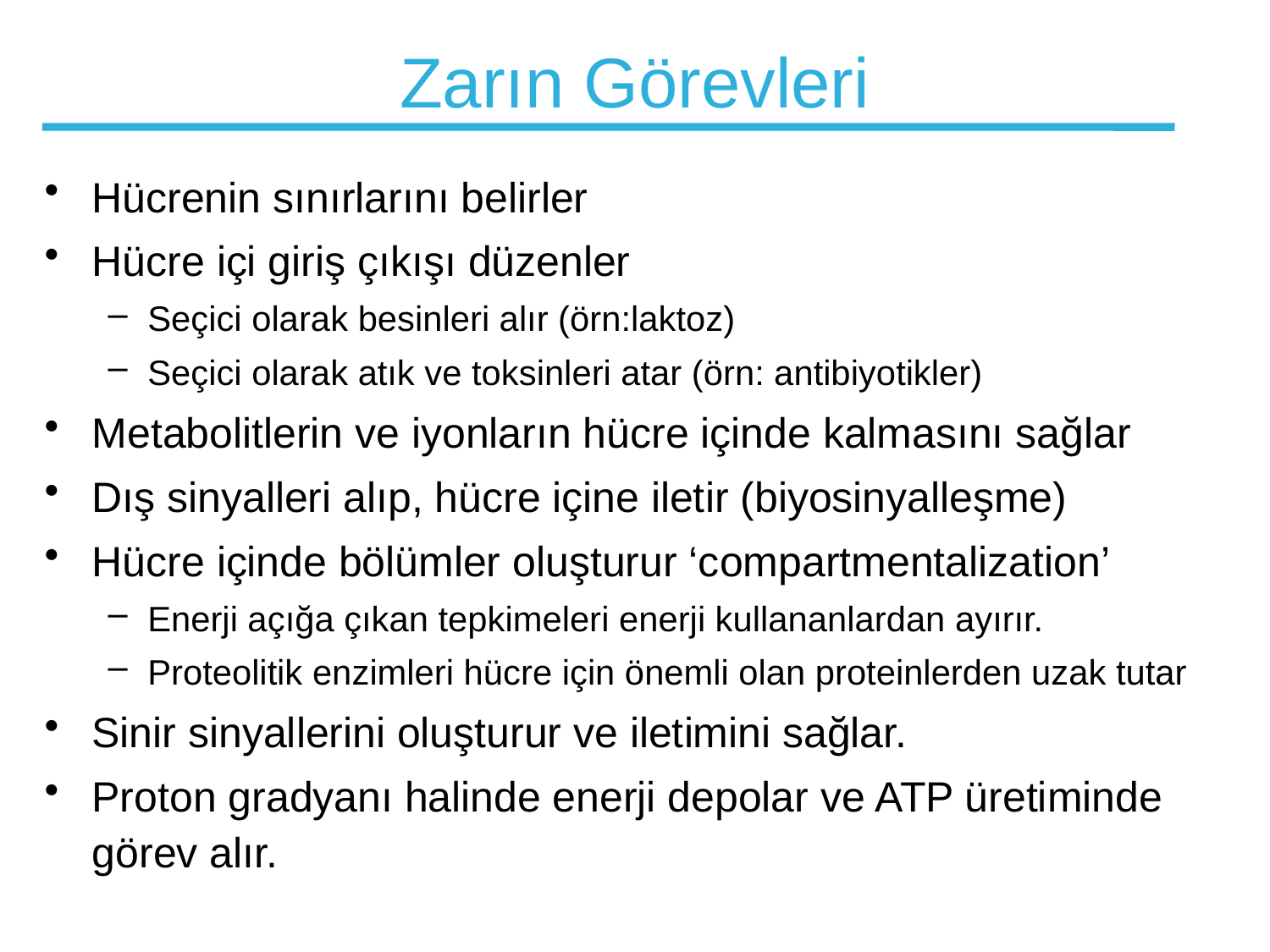

# Zarın Görevleri

Hücrenin sınırlarını belirler
Hücre içi giriş çıkışı düzenler
Seçici olarak besinleri alır (örn:laktoz)
Seçici olarak atık ve toksinleri atar (örn: antibiyotikler)
Metabolitlerin ve iyonların hücre içinde kalmasını sağlar
Dış sinyalleri alıp, hücre içine iletir (biyosinyalleşme)
Hücre içinde bölümler oluşturur ‘compartmentalization’
Enerji açığa çıkan tepkimeleri enerji kullananlardan ayırır.
Proteolitik enzimleri hücre için önemli olan proteinlerden uzak tutar
Sinir sinyallerini oluşturur ve iletimini sağlar.
Proton gradyanı halinde enerji depolar ve ATP üretiminde görev alır.